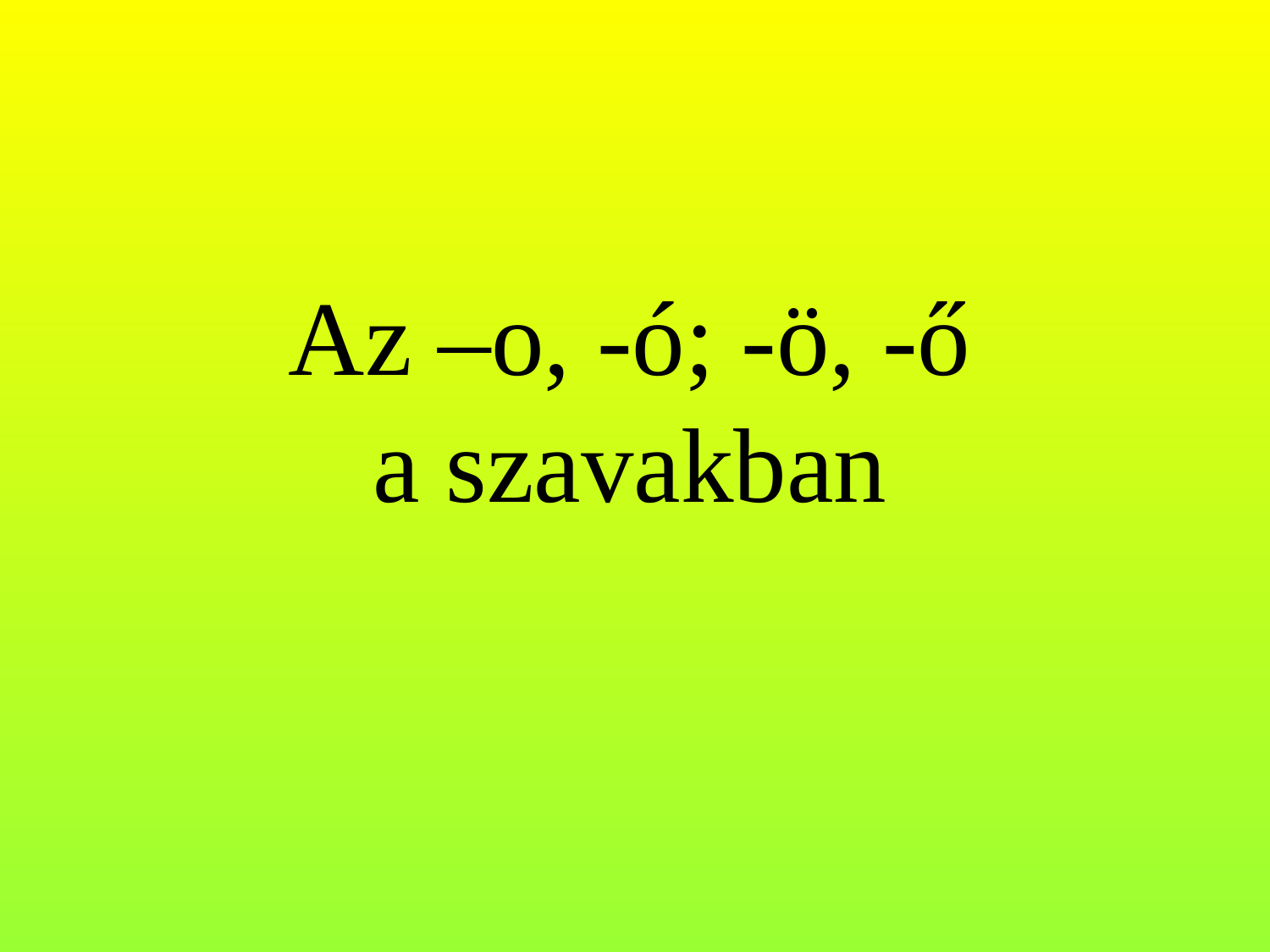

# Az –o, -ó; -ö, -ő a szavakban